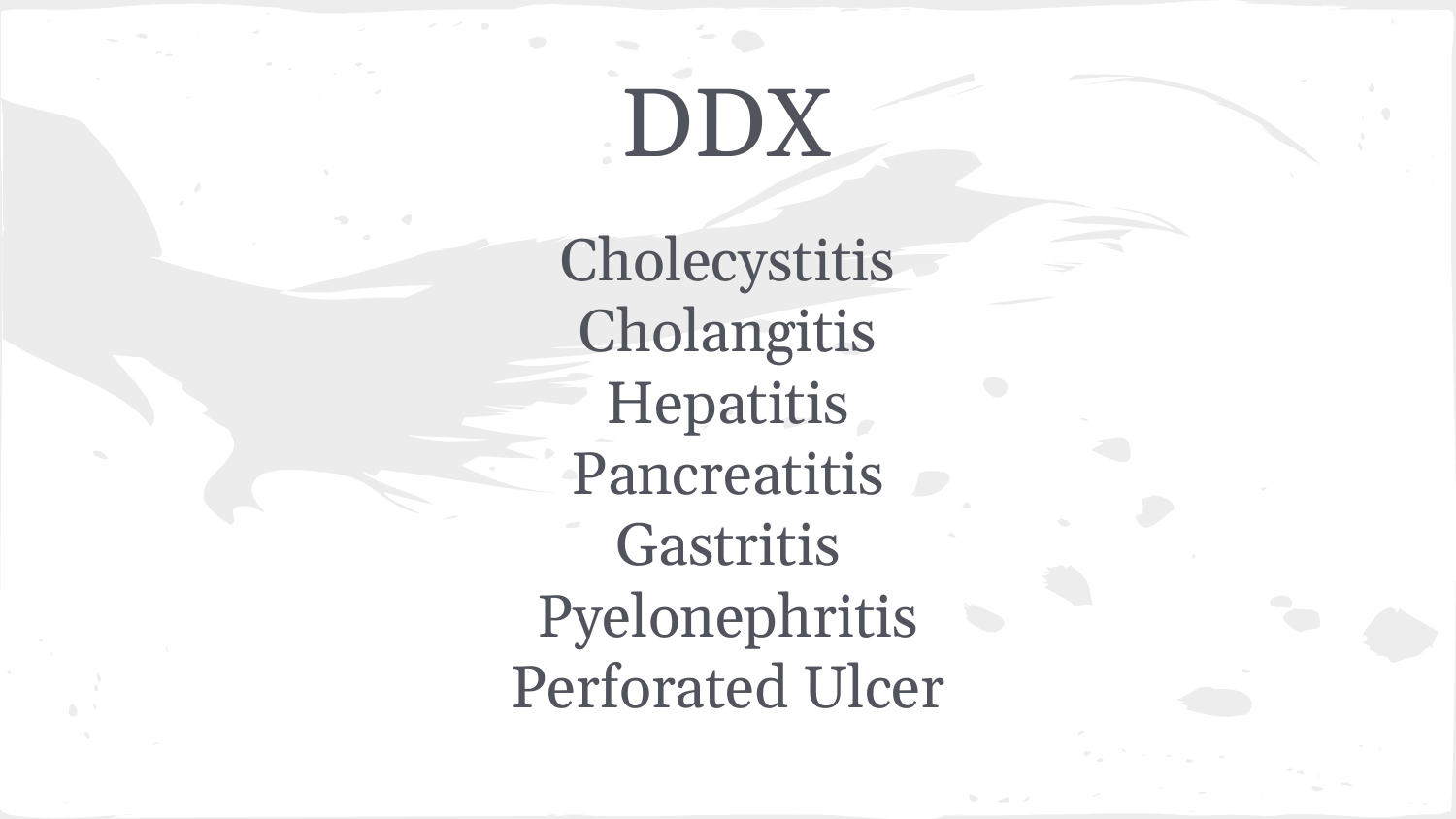

# DDX
Cholecystitis
Cholangitis
Hepatitis
Pancreatitis
Gastritis
Pyelonephritis
Perforated Ulcer